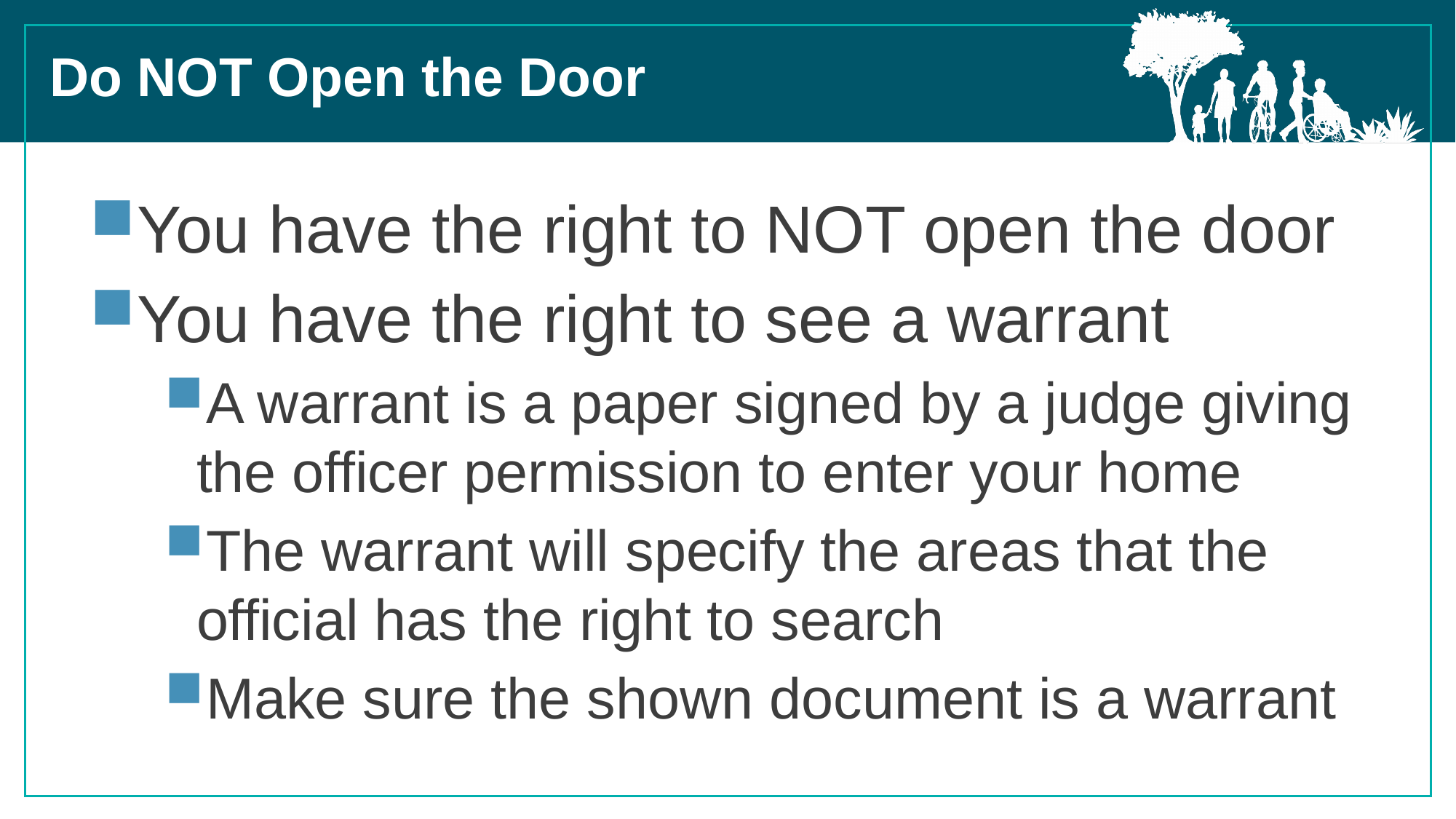

Do NOT Open the Door

You have the right to NOT open the door
You have the right to see a warrant
A warrant is a paper signed by a judge giving the officer permission to enter your home
The warrant will specify the areas that the official has the right to search
Make sure the shown document is a warrant